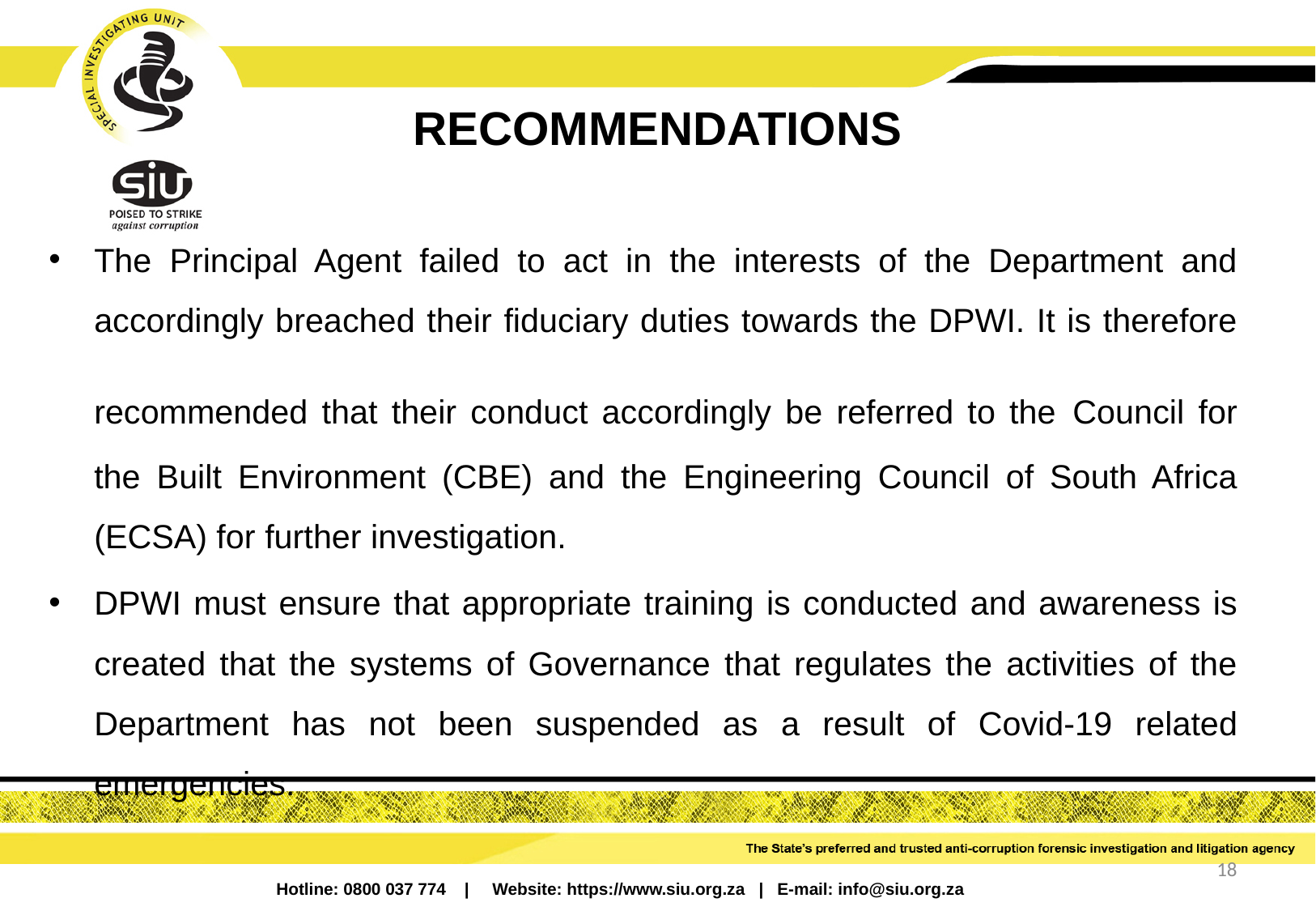

# RECOMMENDATIONS
The Principal Agent failed to act in the interests of the Department and accordingly breached their fiduciary duties towards the DPWI. It is therefore recommended that their conduct accordingly be referred to the Council for the Built Environment (CBE) and the Engineering Council of South Africa (ECSA) for further investigation.
DPWI must ensure that appropriate training is conducted and awareness is created that the systems of Governance that regulates the activities of the Department has not been suspended as a result of Covid-19 related emergencies.

18
Hotline: 0800 037 774    |     Website: https://www.siu.org.za   |   E-mail: info@siu.org.za